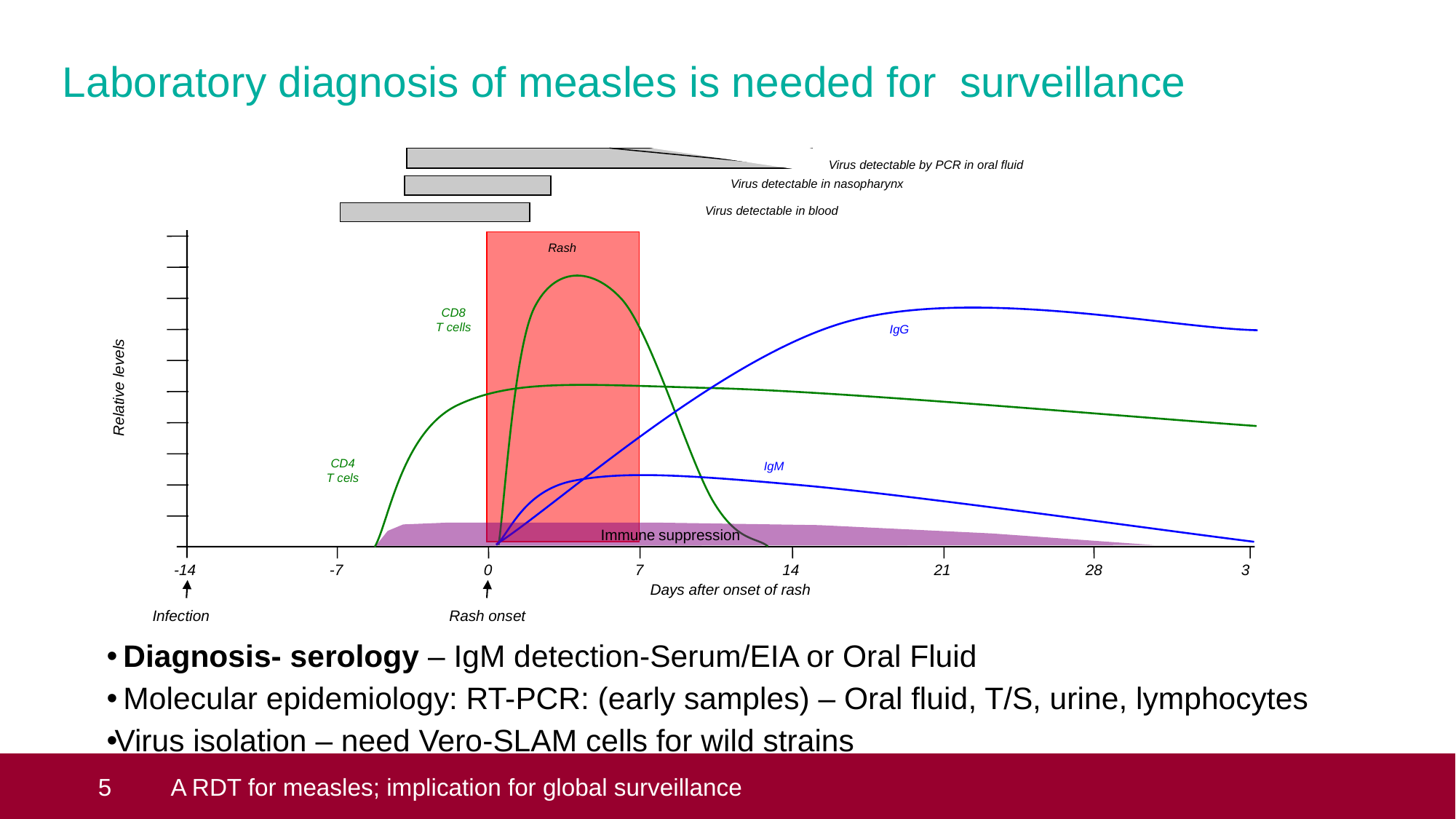

Laboratory diagnosis of measles is needed for  surveillance

Virus detectable by PCR in oral fluid

Virus detectable in nasopharynx

Virus detectable in blood

Relative levels
-14
-7
0
7
14
21
28
3
Days after onset of rash

Rash

Infection
Rash onset

CD8
T cells
IgG

CD4
T cels
IgM

Immune suppression
 Diagnosis- serology – IgM detection-Serum/EIA or Oral Fluid
 Molecular epidemiology: RT-PCR: (early samples) – Oral fluid, T/S, urine, lymphocytes
Virus isolation – need Vero-SLAM cells for wild strains
  5
A RDT for measles; implication for global surveillance